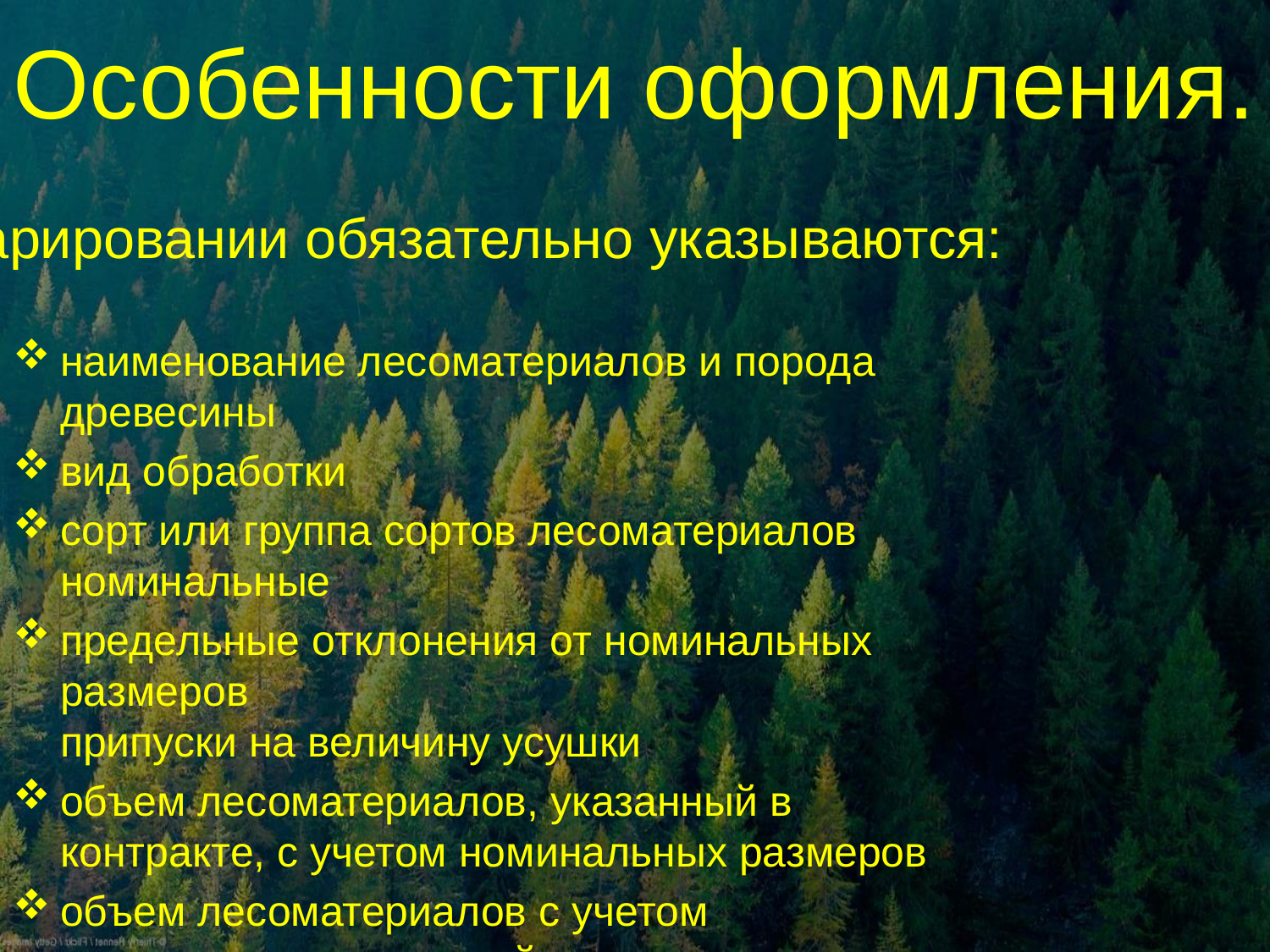

# Особенности оформления.
При декларировании обязательно указываются:
наименование лесоматериалов и порода древесины
вид обработки
сорт или группа сортов лесоматериалов
номинальные
предельные отклонения от номинальных размеров
припуски на величину усушки
объем лесоматериалов, указанный в контракте, с учетом номинальных размеров
объем лесоматериалов с учетом предельных отклонений и припусков на усушку